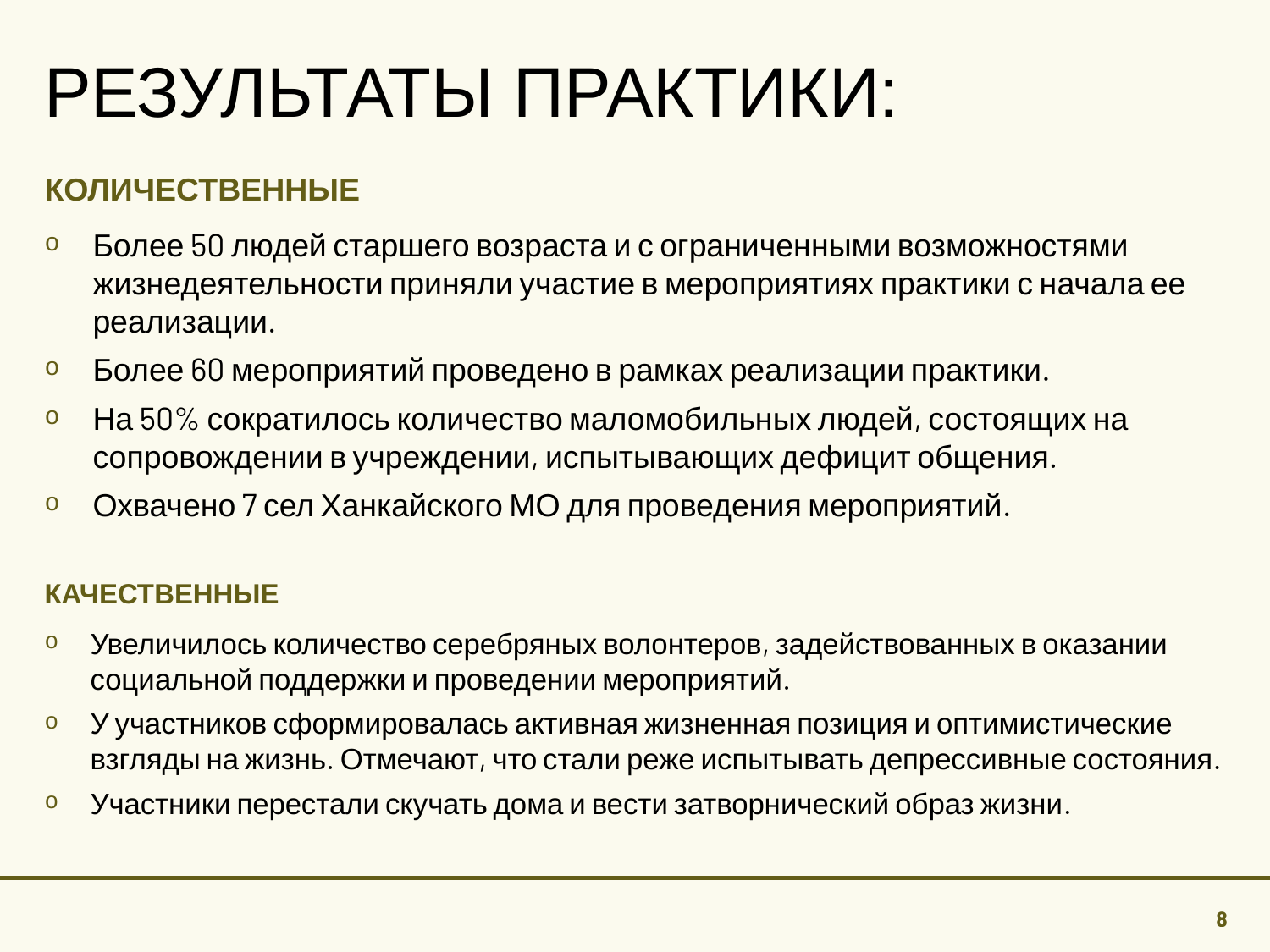

# Результаты практики:
Количественные
Более 50 людей старшего возраста и с ограниченными возможностями жизнедеятельности приняли участие в мероприятиях практики с начала ее реализации.
Более 60 мероприятий проведено в рамках реализации практики.
На 50% сократилось количество маломобильных людей, состоящих на сопровождении в учреждении, испытывающих дефицит общения.
Охвачено 7 сел Ханкайского МО для проведения мероприятий.

Качественные
Увеличилось количество серебряных волонтеров, задействованных в оказании социальной поддержки и проведении мероприятий.
У участников сформировалась активная жизненная позиция и оптимистические взгляды на жизнь. Отмечают, что стали реже испытывать депрессивные состояния.
Участники перестали скучать дома и вести затворнический образ жизни.
8